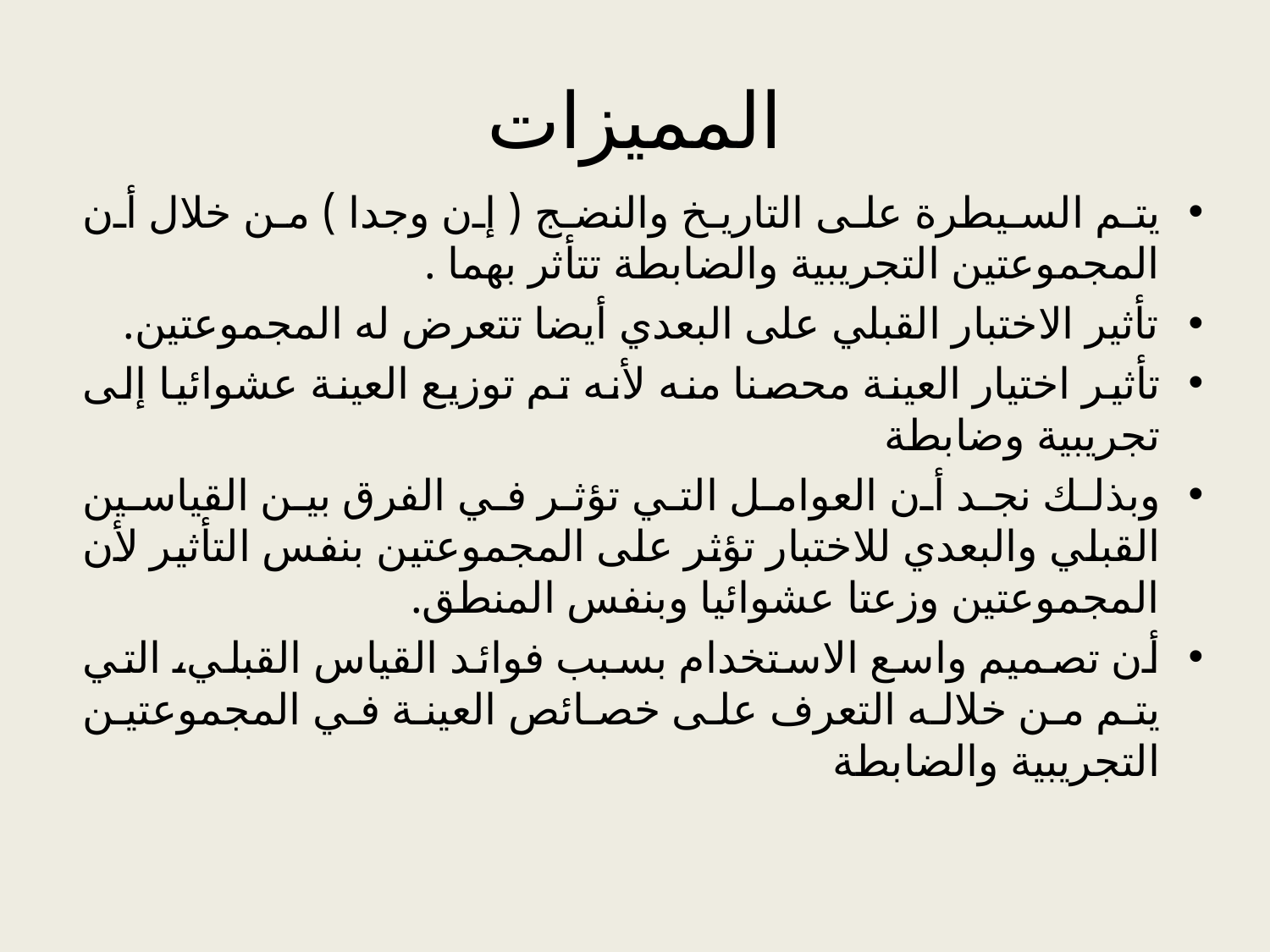

# المميزات
يتم السيطرة على التاريخ والنضج ( إن وجدا ) من خلال أن المجموعتين التجريبية والضابطة تتأثر بهما .
تأثير الاختبار القبلي على البعدي أيضا تتعرض له المجموعتين.
تأثير اختيار العينة محصنا منه لأنه تم توزيع العينة عشوائيا إلى تجريبية وضابطة
وبذلك نجد أن العوامل التي تؤثر في الفرق بين القياسين القبلي والبعدي للاختبار تؤثر على المجموعتين بنفس التأثير لأن المجموعتين وزعتا عشوائيا وبنفس المنطق.
أن تصميم واسع الاستخدام بسبب فوائد القياس القبلي، التي يتم من خلاله التعرف على خصائص العينة في المجموعتين التجريبية والضابطة